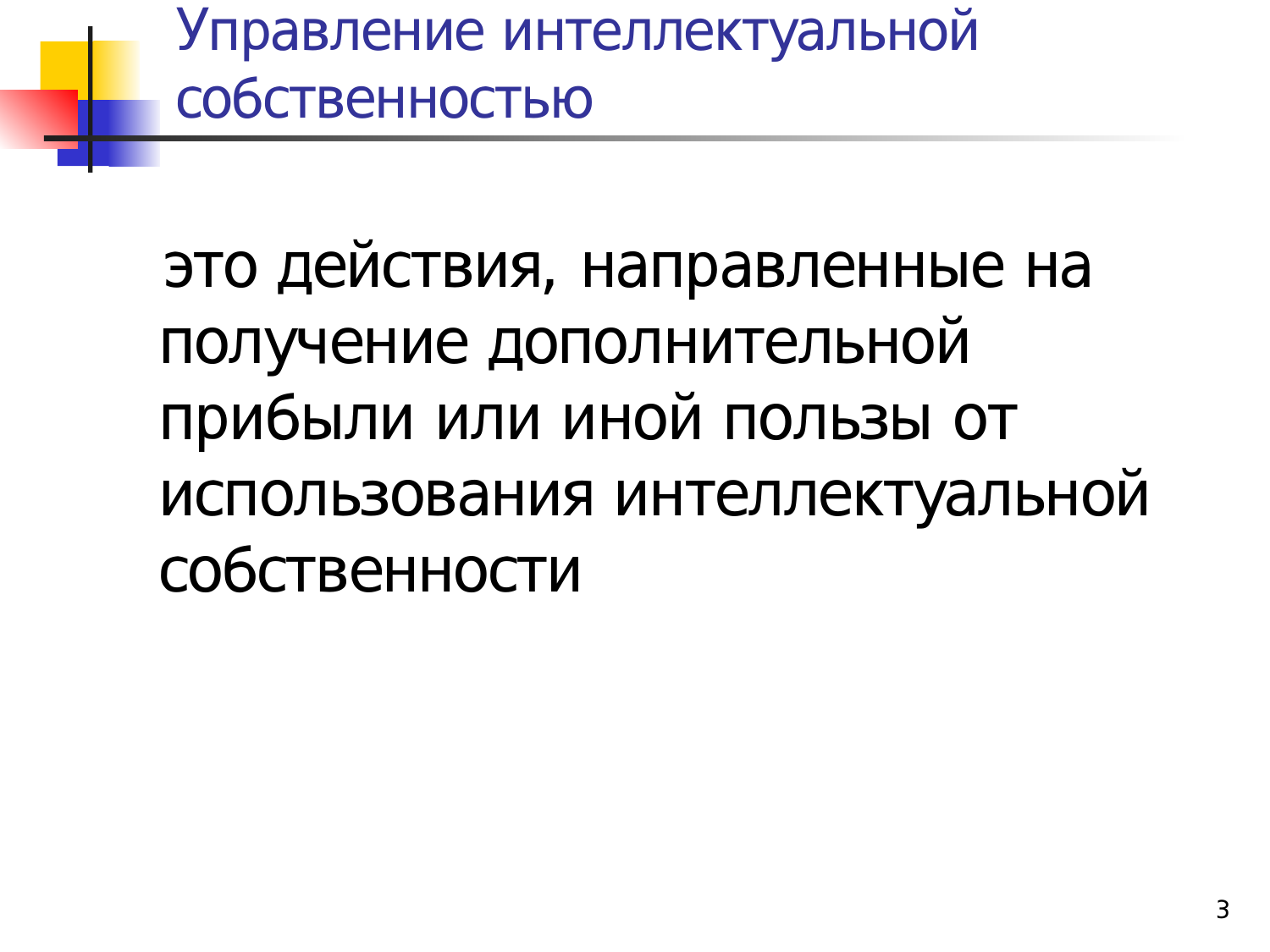

# Управление интеллектуальной собственностью
   это действия, направленные на получение дополнительной прибыли или иной пользы от использования интеллектуальной собственности

3